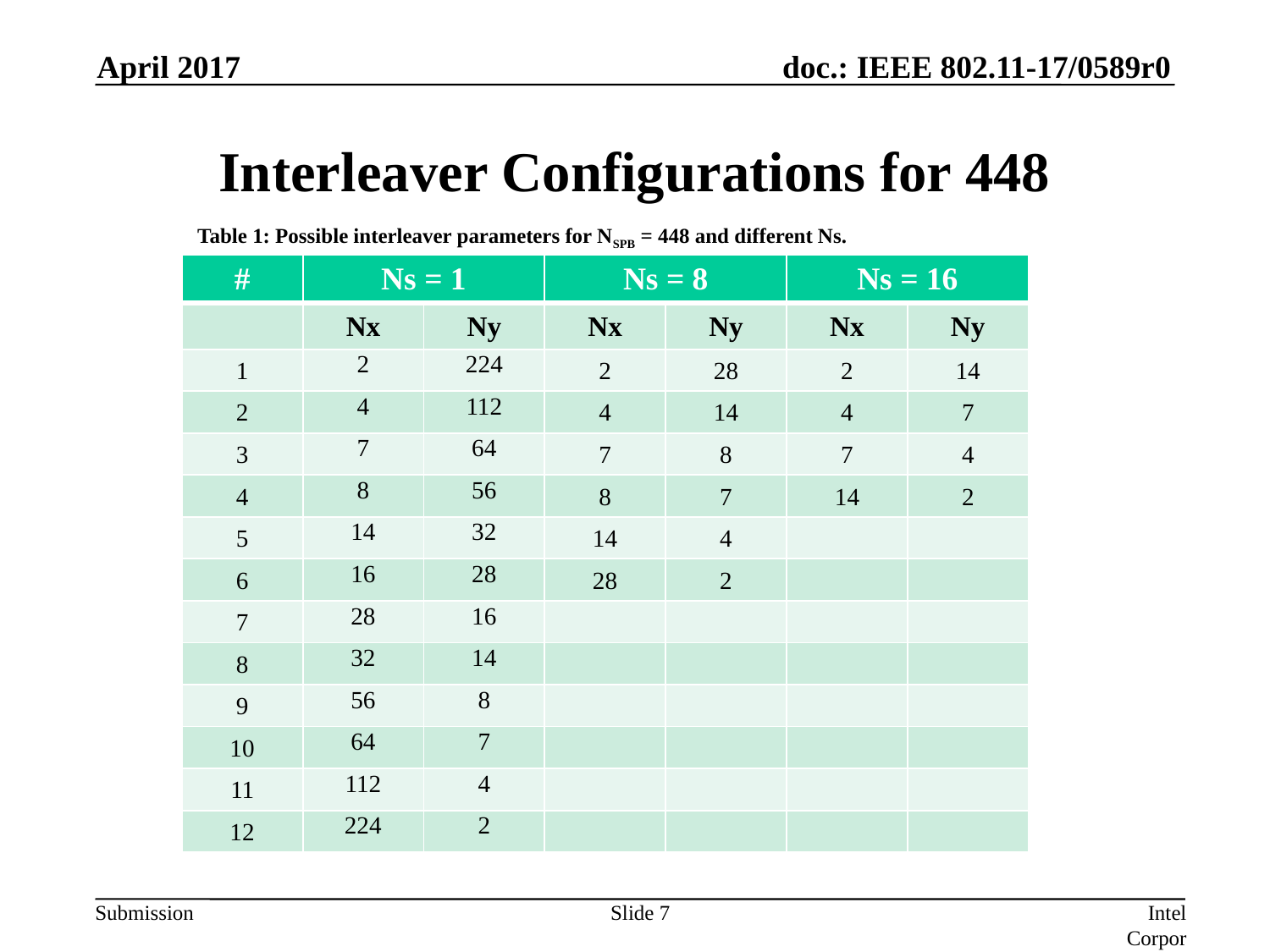

April 2017
# Interleaver Configurations for 448
Table 1: Possible interleaver parameters for NSPB = 448 and different Ns.
| # | Ns = 1 |  | Ns = 8 |  | Ns = 16 |  |
| --- | --- | --- | --- | --- | --- | --- |
|  | Nx | Ny | Nx | Ny | Nx | Ny |
| 1 | 2 | 224 | 2 | 28 | 2 | 14 |
| 2 | 4 | 112 | 4 | 14 | 4 | 7 |
| 3 | 7 | 64 | 7 | 8 | 7 | 4 |
| 4 | 8 | 56 | 8 | 7 | 14 | 2 |
| 5 | 14 | 32 | 14 | 4 |  |  |
| 6 | 16 | 28 | 28 | 2 |  |  |
| 7 | 28 | 16 |  |  |  |  |
| 8 | 32 | 14 |  |  |  |  |
| 9 | 56 | 8 |  |  |  |  |
| 10 | 64 | 7 |  |  |  |  |
| 11 | 112 | 4 |  |  |  |  |
| 12 | 224 | 2 |  |  |  |  |
Slide 7
Intel Corporation